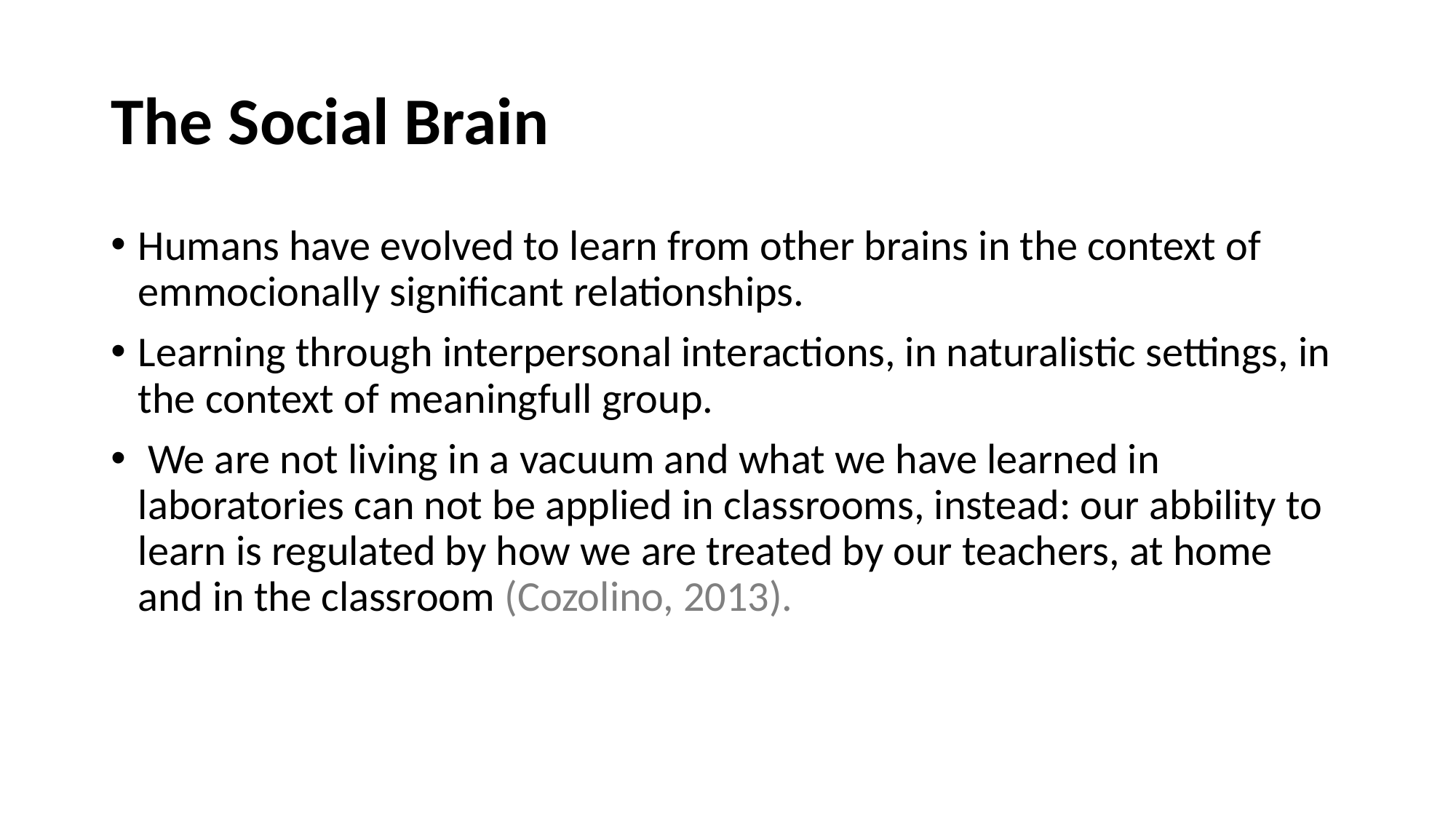

# The Social Brain
Humans have evolved to learn from other brains in the context of emmocionally significant relationships.
Learning through interpersonal interactions, in naturalistic settings, in the context of meaningfull group.
 We are not living in a vacuum and what we have learned in laboratories can not be applied in classrooms, instead: our abbility to learn is regulated by how we are treated by our teachers, at home and in the classroom (Cozolino, 2013).